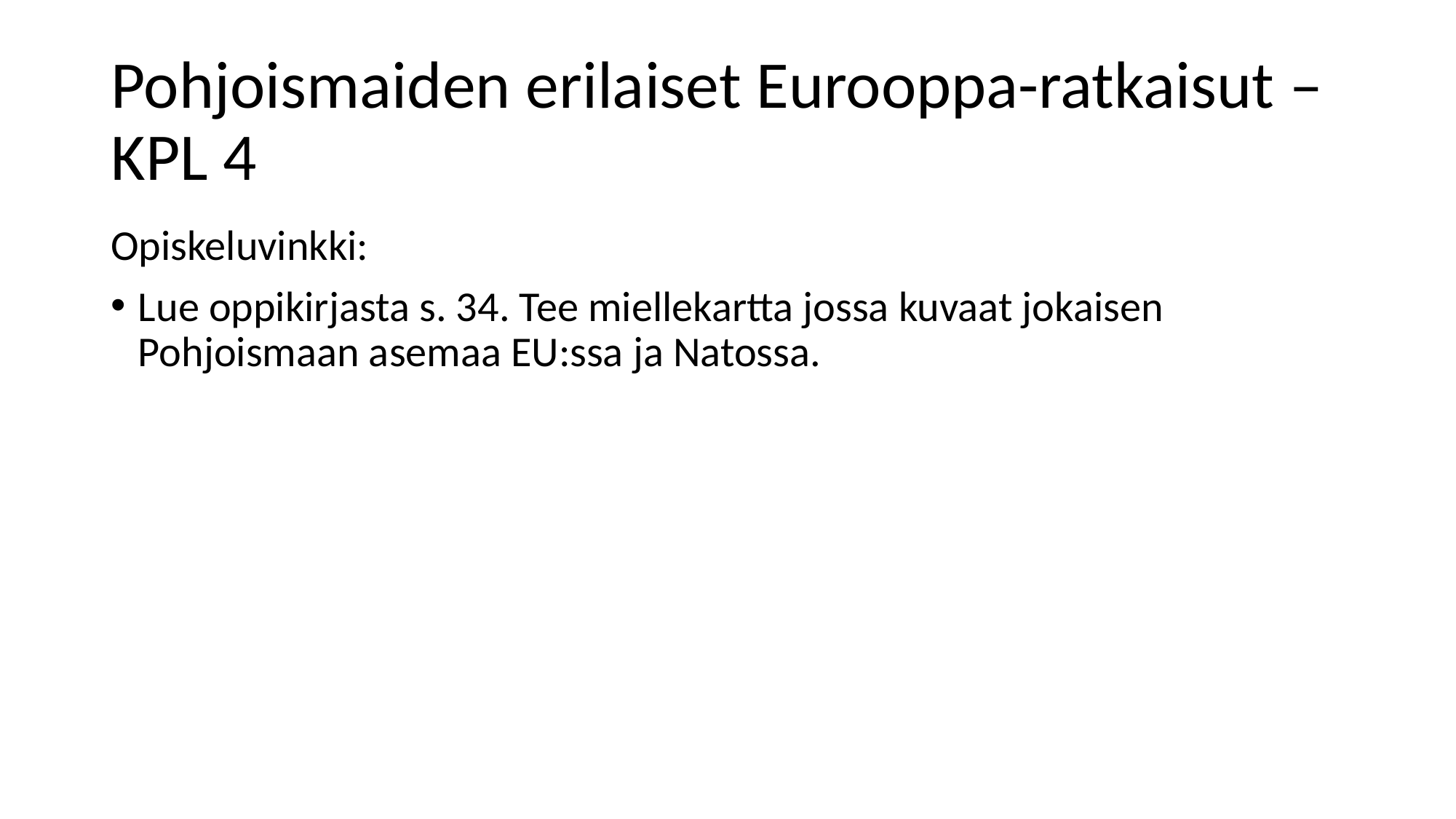

# Pohjoismaiden erilaiset Eurooppa-ratkaisut – KPL 4
Opiskeluvinkki:
Lue oppikirjasta s. 34. Tee miellekartta jossa kuvaat jokaisen Pohjoismaan asemaa EU:ssa ja Natossa.